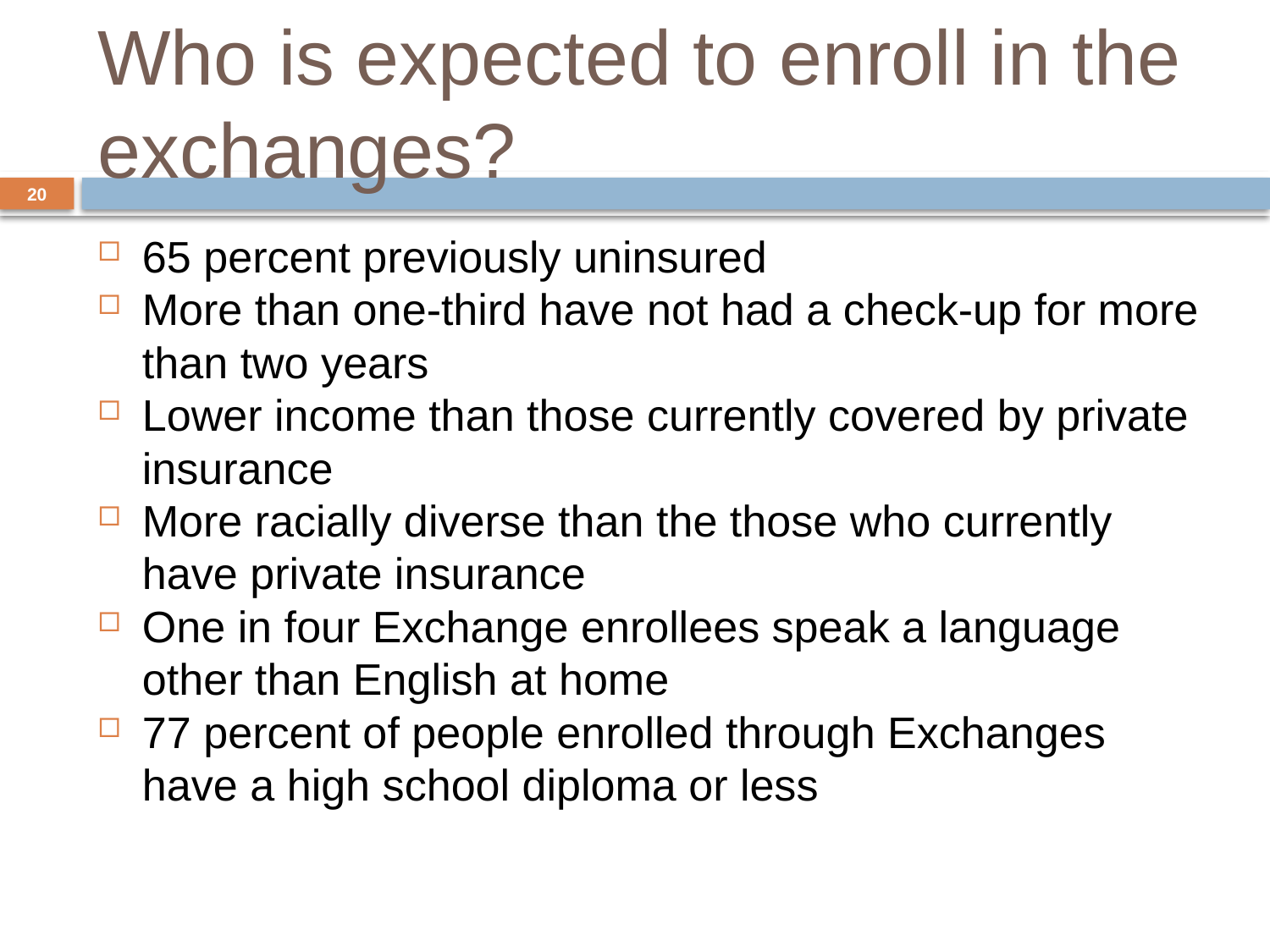

# Who is expected to enroll in the exchanges?
20
65 percent previously uninsured
More than one-third have not had a check-up for more than two years
Lower income than those currently covered by private insurance
More racially diverse than the those who currently have private insurance
One in four Exchange enrollees speak a language other than English at home
77 percent of people enrolled through Exchanges have a high school diploma or less